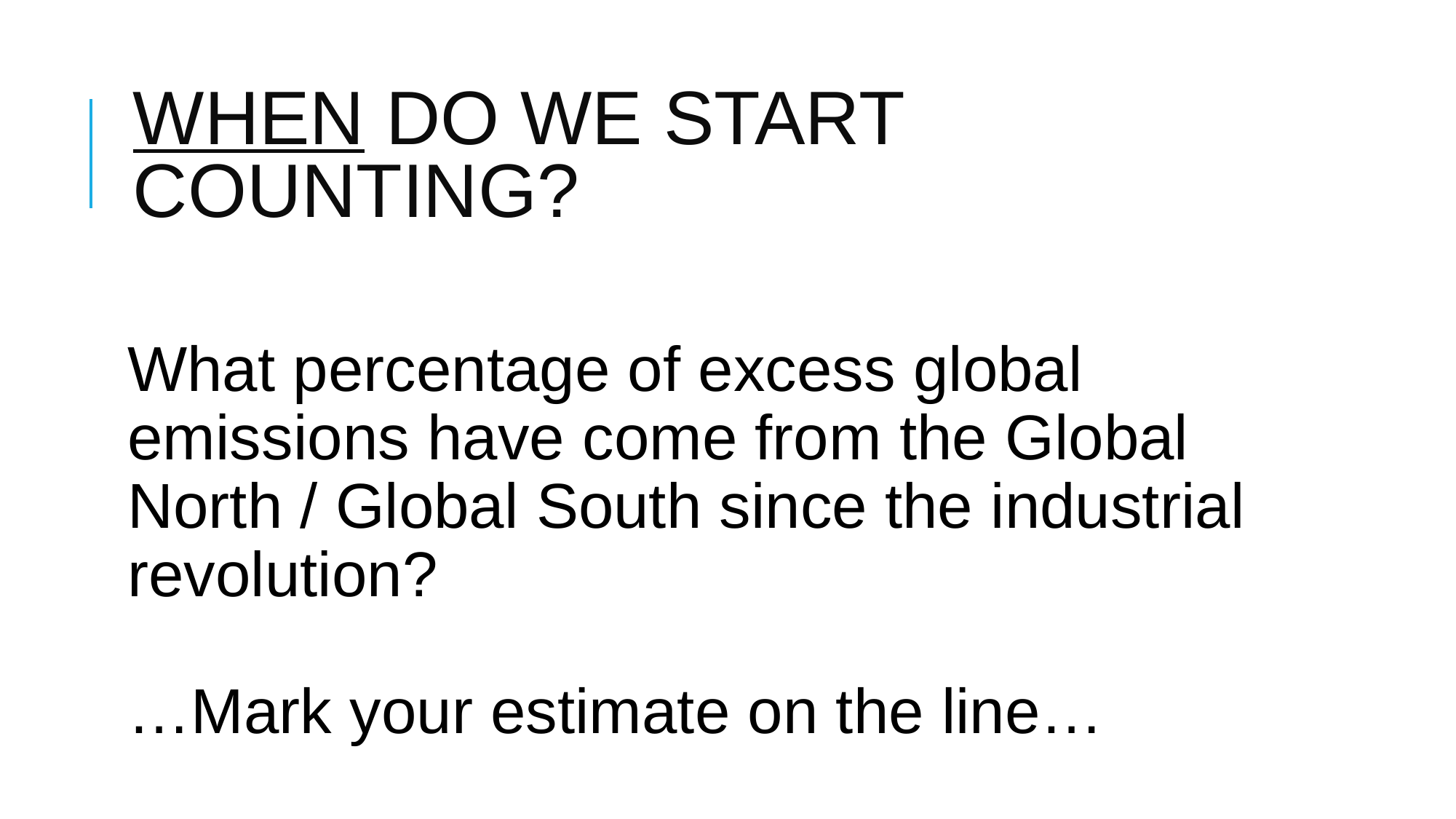

# WHEN DO WE START COUNTING?

What percentage of excess global emissions have come from the Global North / Global South since the industrial revolution?
…Mark your estimate on the line…